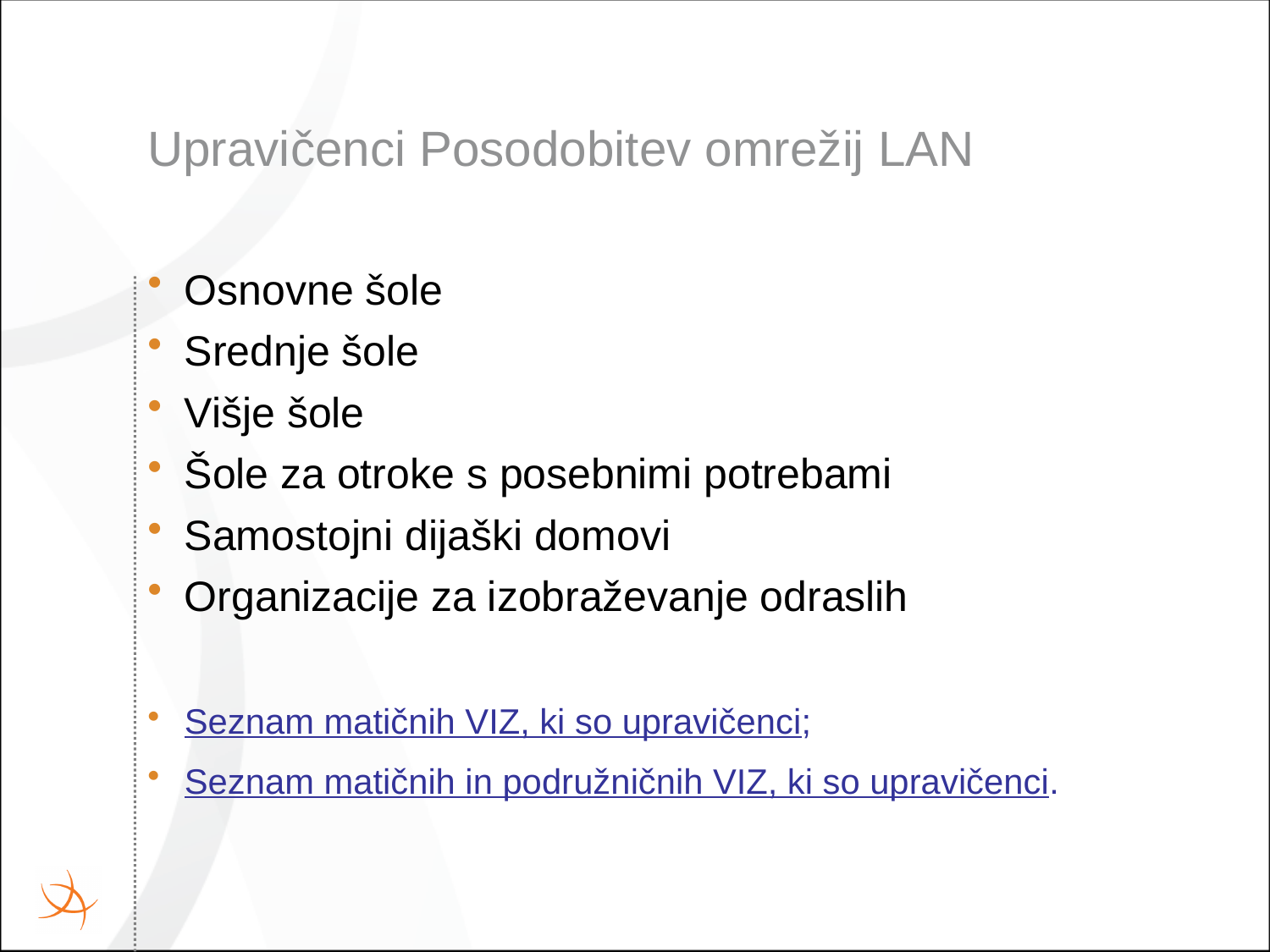

# Upravičenci Posodobitev omrežij LAN
Osnovne šole
Srednje šole
Višje šole
Šole za otroke s posebnimi potrebami
Samostojni dijaški domovi
Organizacije za izobraževanje odraslih

Seznam matičnih VIZ, ki so upravičenci;
Seznam matičnih in podružničnih VIZ, ki so upravičenci.